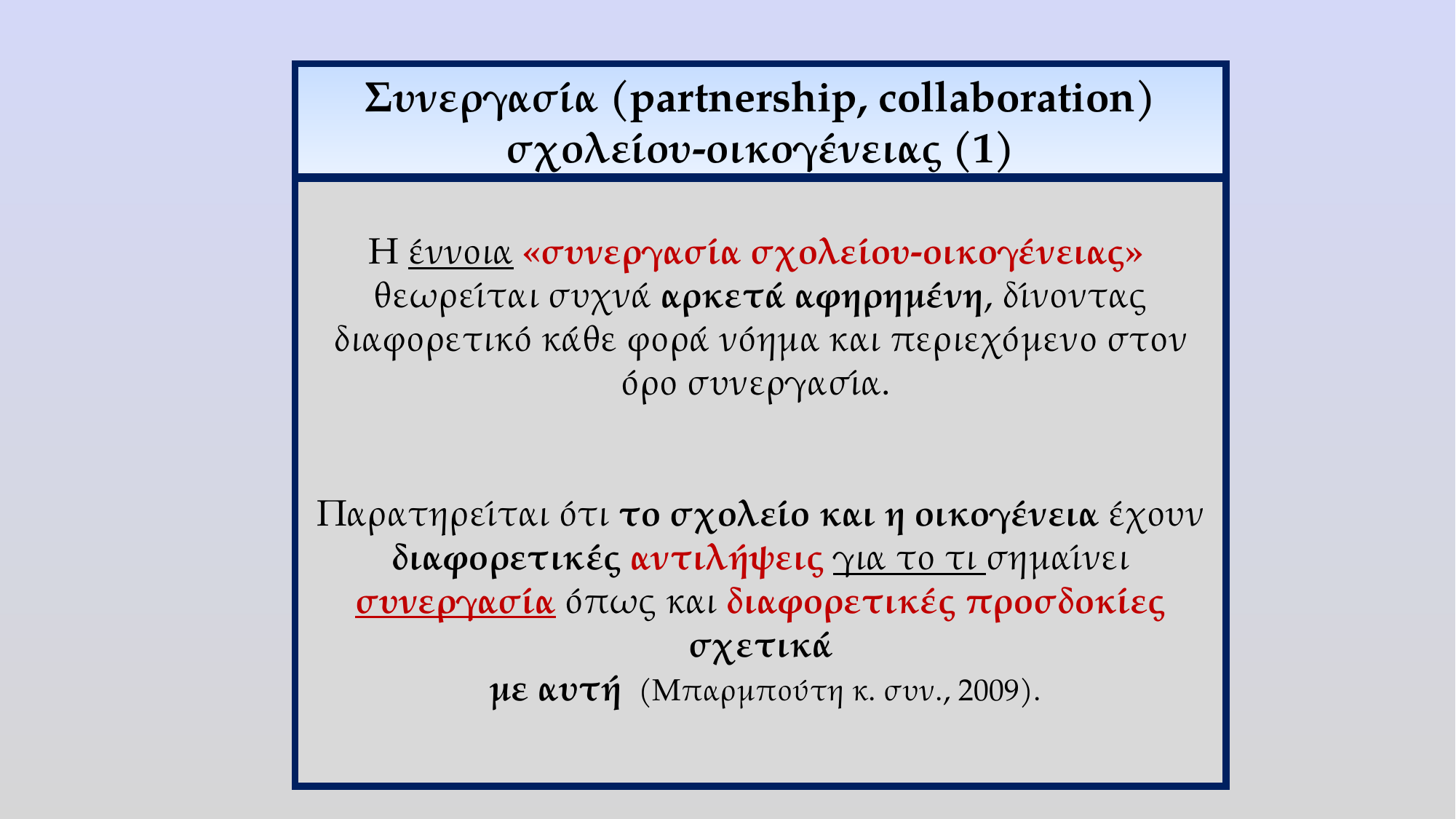

Συνεργασία (partnership, collaboration)
σχολείου-οικογένειας (1)

Η έννοια «συνεργασία σχολείου-οικογένειας»
θεωρείται συχνά αρκετά αφηρημένη, δίνοντας διαφορετικό κάθε φορά νόημα και περιεχόμενο στον όρο συνεργασία.

Παρατηρείται ότι το σχολείο και η οικογένεια έχουν διαφορετικές αντιλήψεις για το τι σημαίνει συνεργασία όπως και διαφορετικές προσδοκίες σχετικά
 με αυτή  (Μπαρμπούτη κ. συν., 2009).